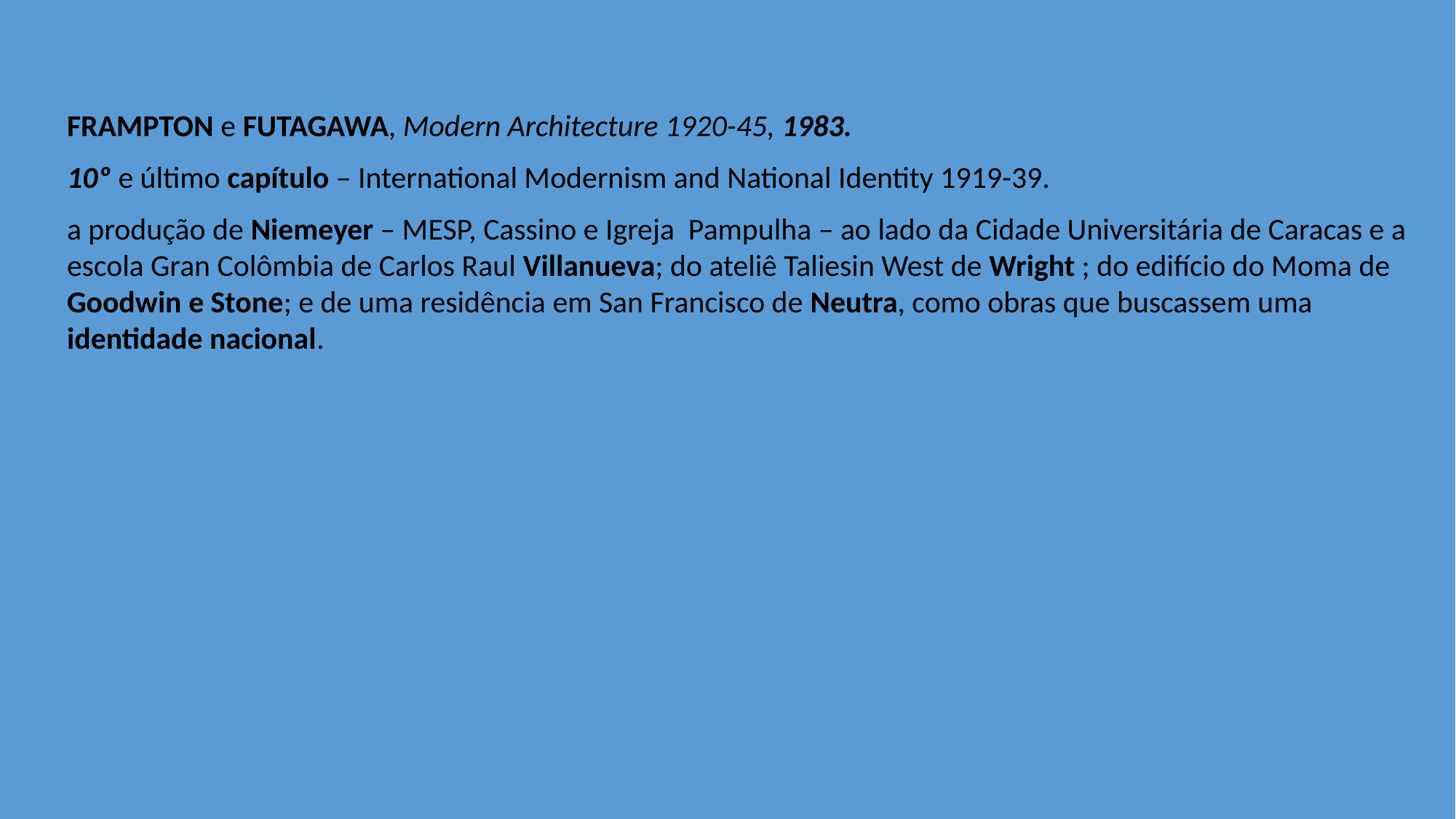

FRAMPTON e FUTAGAWA, Modern Architecture 1920-45, 1983.
	10º e último capítulo – International Modernism and National Identity 1919-39.
	a produção de Niemeyer – MESP, Cassino e Igreja  Pampulha – ao lado da Cidade Universitária de Caracas e a escola Gran Colômbia de Carlos Raul Villanueva; do ateliê Taliesin West de Wright ; do edifício do Moma de Goodwin e Stone; e de uma residência em San Francisco de Neutra, como obras que buscassem uma identidade nacional.